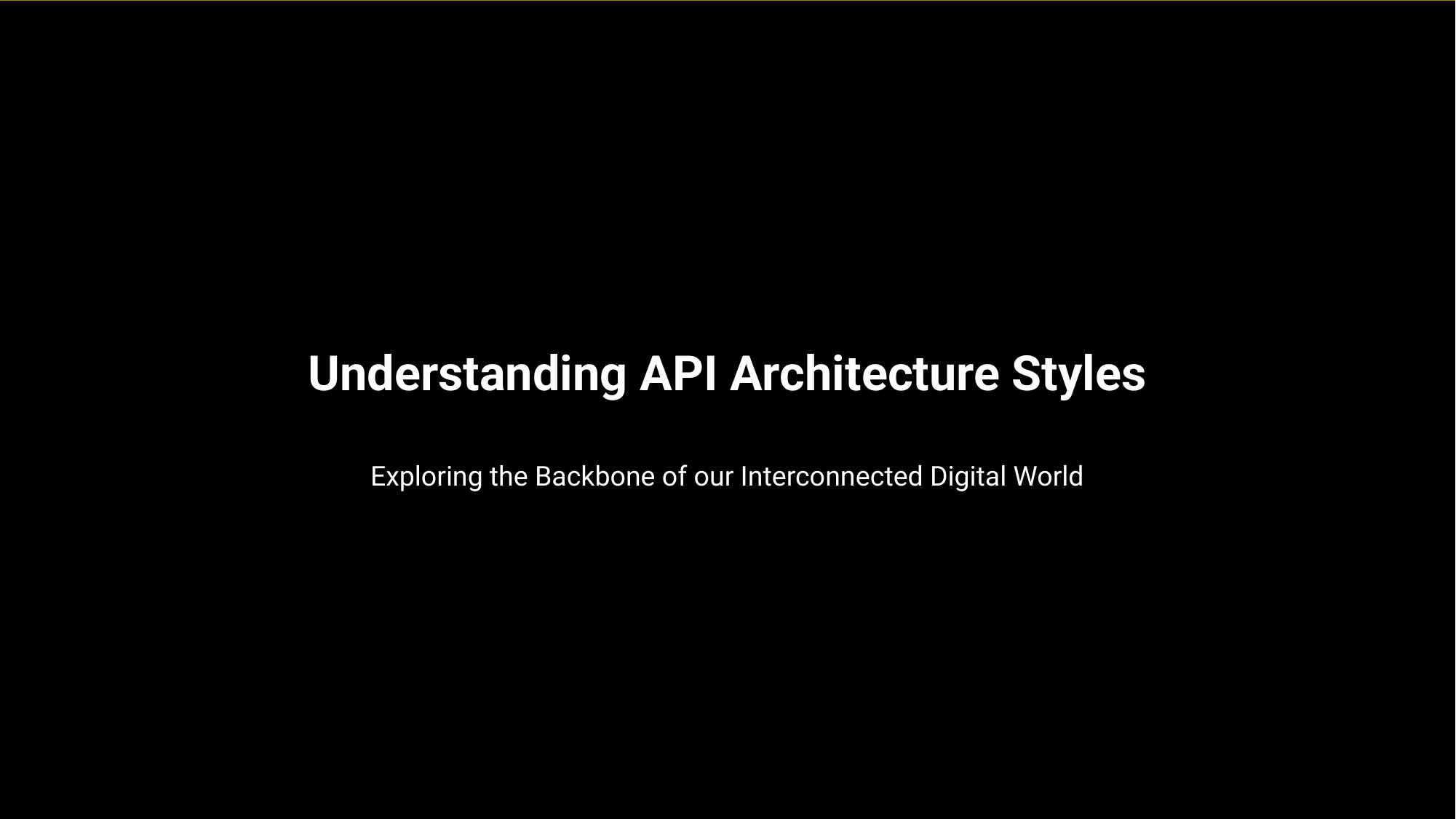

Understanding API Architecture Styles
Exploring the Backbone of our Interconnected Digital World